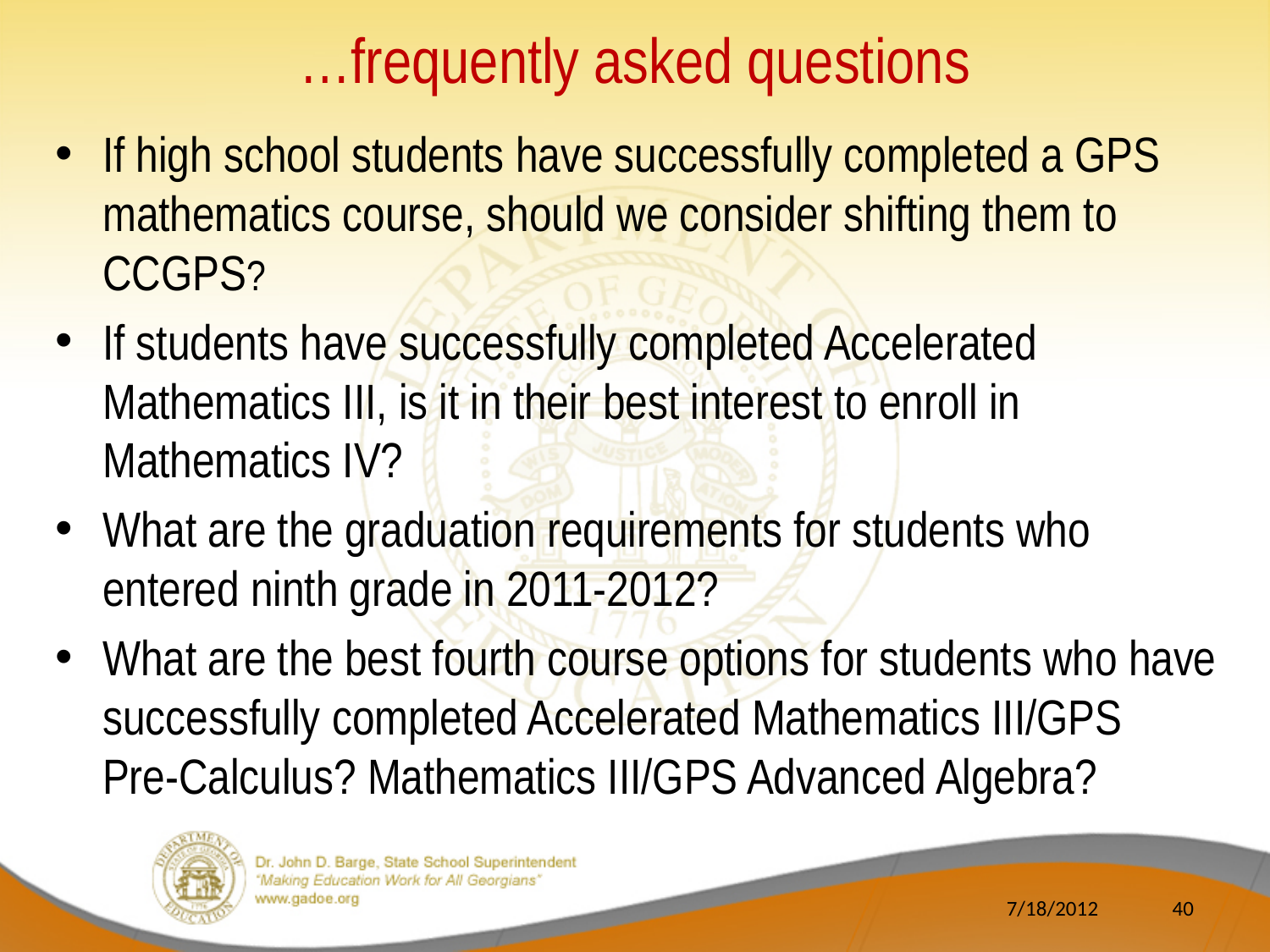

# …frequently asked questions
If high school students have successfully completed a GPS mathematics course, should we consider shifting them to CCGPS?
If students have successfully completed Accelerated Mathematics III, is it in their best interest to enroll in Mathematics IV?
What are the graduation requirements for students who entered ninth grade in 2011-2012?
What are the best fourth course options for students who have successfully completed Accelerated Mathematics III/GPS    Pre-Calculus? Mathematics III/GPS Advanced Algebra?
7/18/2012
40